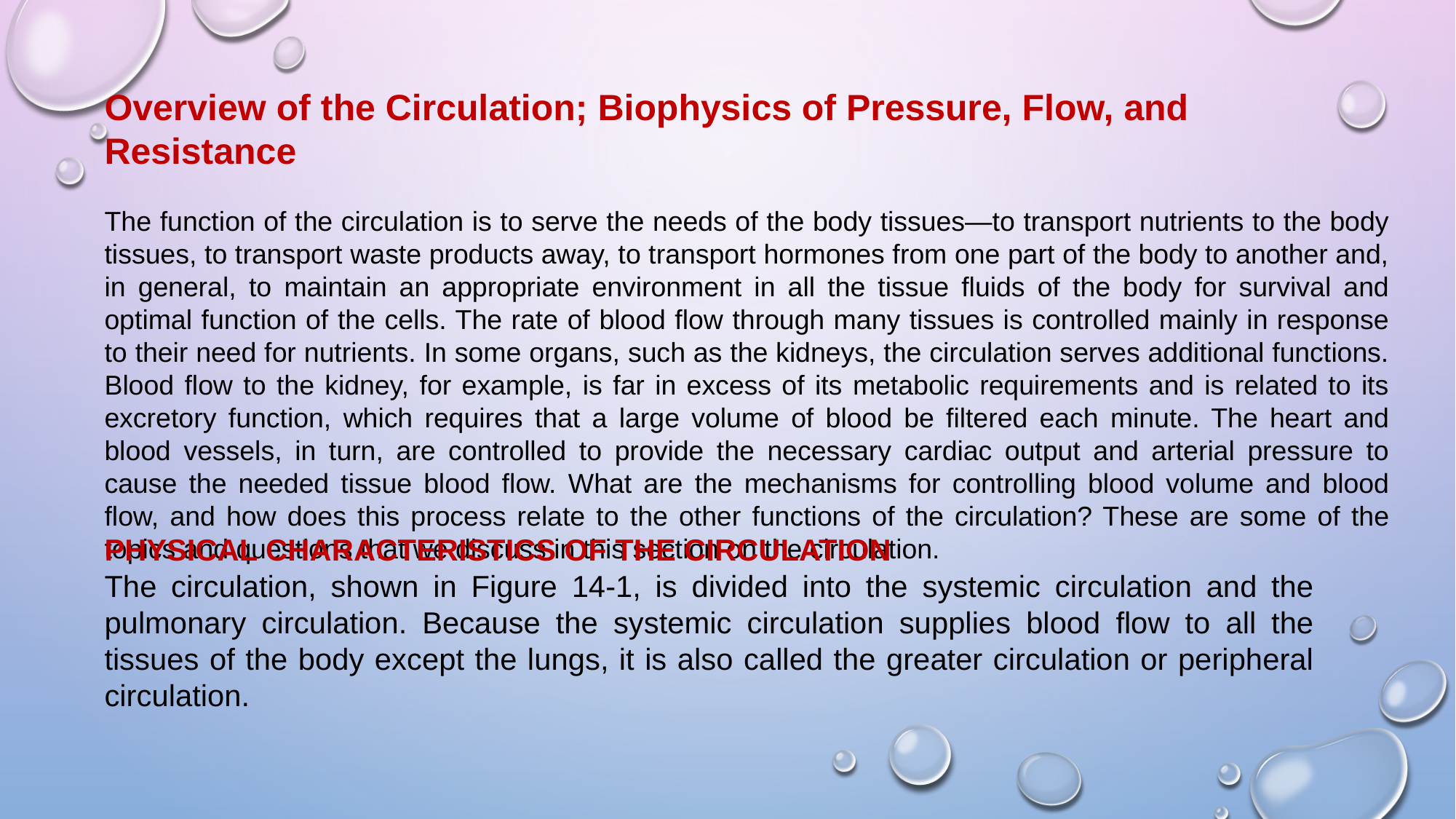

Overview of the Circulation; Biophysics of Pressure, Flow, and Resistance

The function of the circulation is to serve the needs of the body tissues—to transport nutrients to the body tissues, to transport waste products away, to transport hormones from one part of the body to another and, in general, to maintain an appropriate environment in all the tissue fluids of the body for survival and optimal function of the cells. The rate of blood flow through many tissues is controlled mainly in response to their need for nutrients. In some organs, such as the kidneys, the circulation serves additional functions. Blood flow to the kidney, for example, is far in excess of its metabolic requirements and is related to its excretory function, which requires that a large volume of blood be filtered each minute. The heart and blood vessels, in turn, are controlled to provide the necessary cardiac output and arterial pressure to cause the needed tissue blood flow. What are the mechanisms for controlling blood volume and blood flow, and how does this process relate to the other functions of the circulation? These are some of the topics and questions that we discuss in this section on the circulation.
PHYSICAL CHARACTERISTICS OF THE CIRCULATION
The circulation, shown in Figure 14-1, is divided into the systemic circulation and the pulmonary circulation. Because the systemic circulation supplies blood flow to all the tissues of the body except the lungs, it is also called the greater circulation or peripheral circulation.